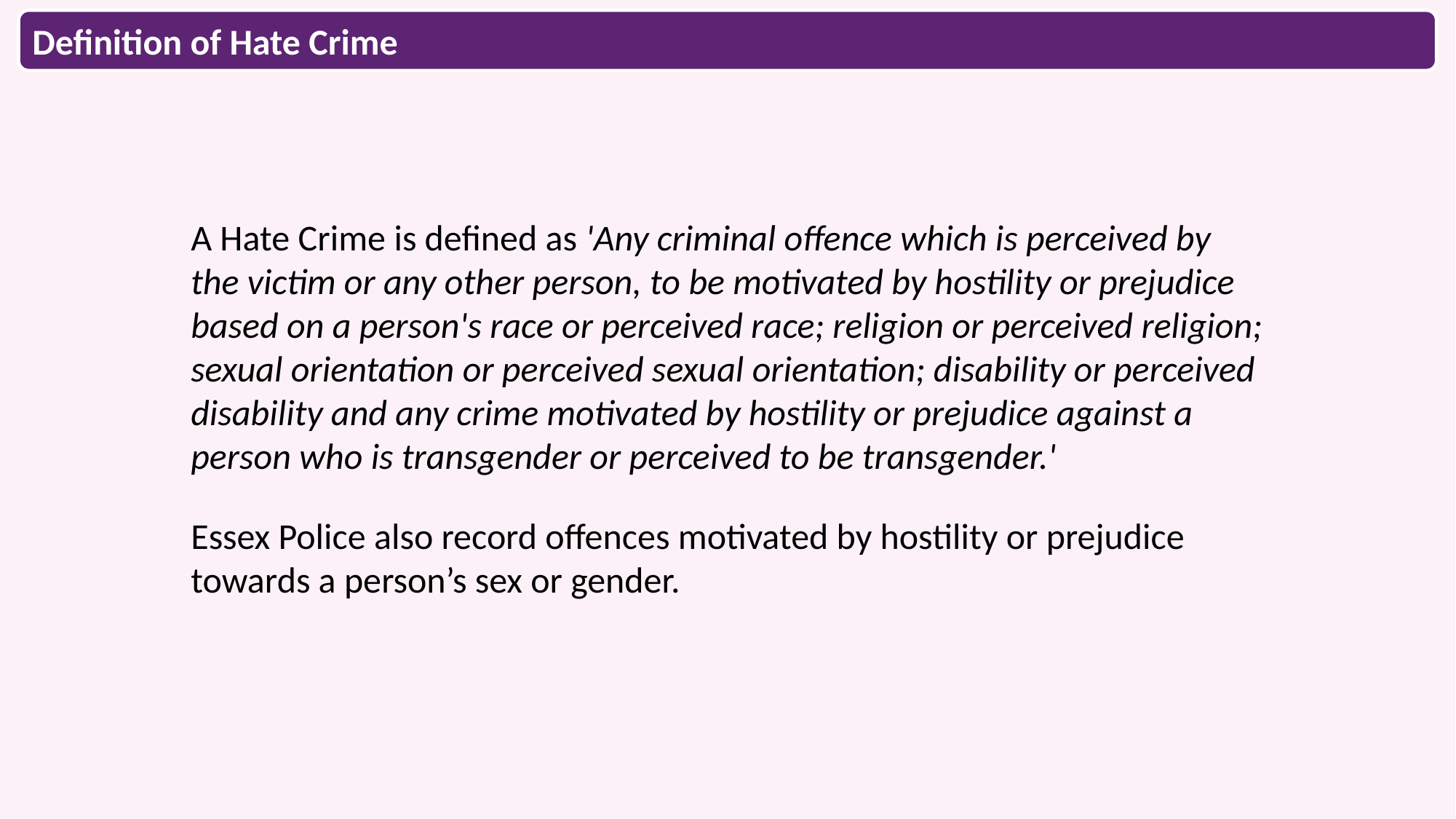

Definition of Hate Crime
A Hate Crime is defined as 'Any criminal offence which is perceived by the victim or any other person, to be motivated by hostility or prejudice based on a person's race or perceived race; religion or perceived religion; sexual orientation or perceived sexual orientation; disability or perceived disability and any crime motivated by hostility or prejudice against a person who is transgender or perceived to be transgender.'
Essex Police also record offences motivated by hostility or prejudice towards a person’s sex or gender.